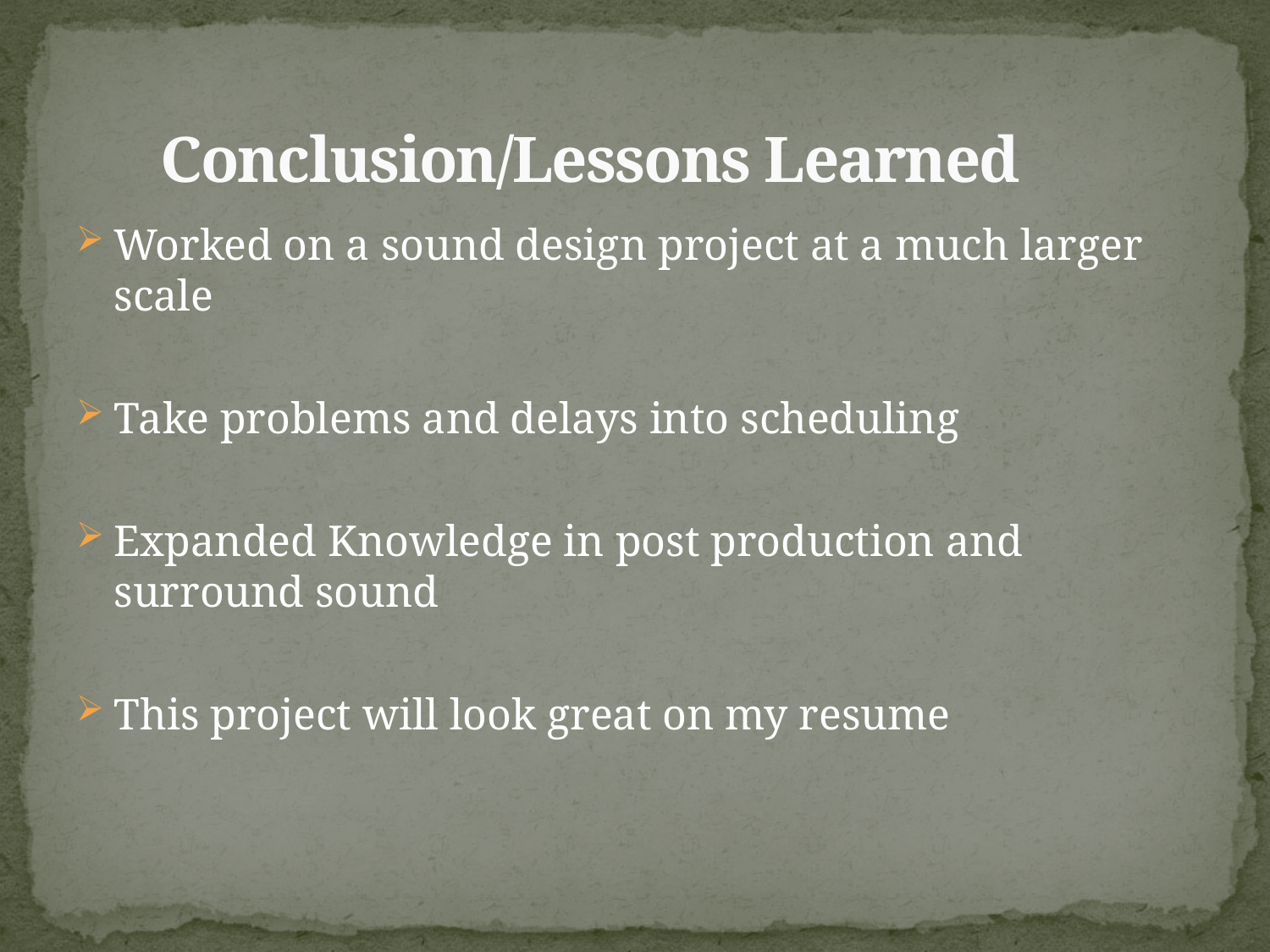

# Conclusion/Lessons Learned
Worked on a sound design project at a much larger scale

Take problems and delays into scheduling

Expanded Knowledge in post production and surround sound

This project will look great on my resume